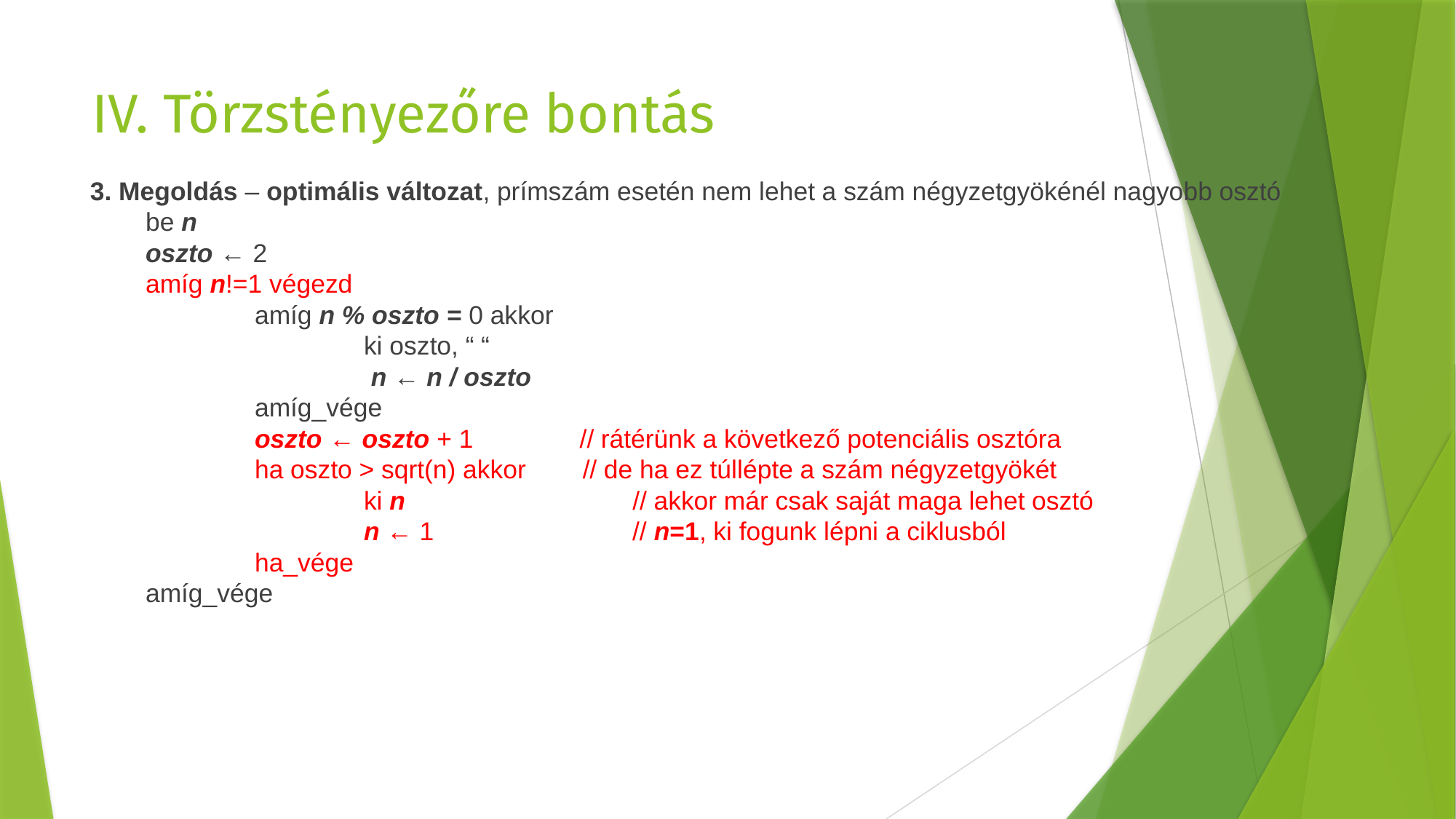

# IV. Törzstényezőre bontás
3. Megoldás – optimális változat, prímszám esetén nem lehet a szám négyzetgyökénél nagyobb osztó
be n
oszto ← 2
amíg n!=1 végezd
	amíg n % oszto = 0 akkor
		ki oszto, “ “
		 n ← n / oszto
	amíg_vége
	oszto ← oszto + 1               // rátérünk a következő potenciális osztóra
	ha oszto > sqrt(n) akkor        // de ha ez túllépte a szám négyzetgyökét
		ki n                                // akkor már csak saját maga lehet osztó
		n ← 1                            // n=1, ki fogunk lépni a ciklusból
	ha_vége
amíg_vége